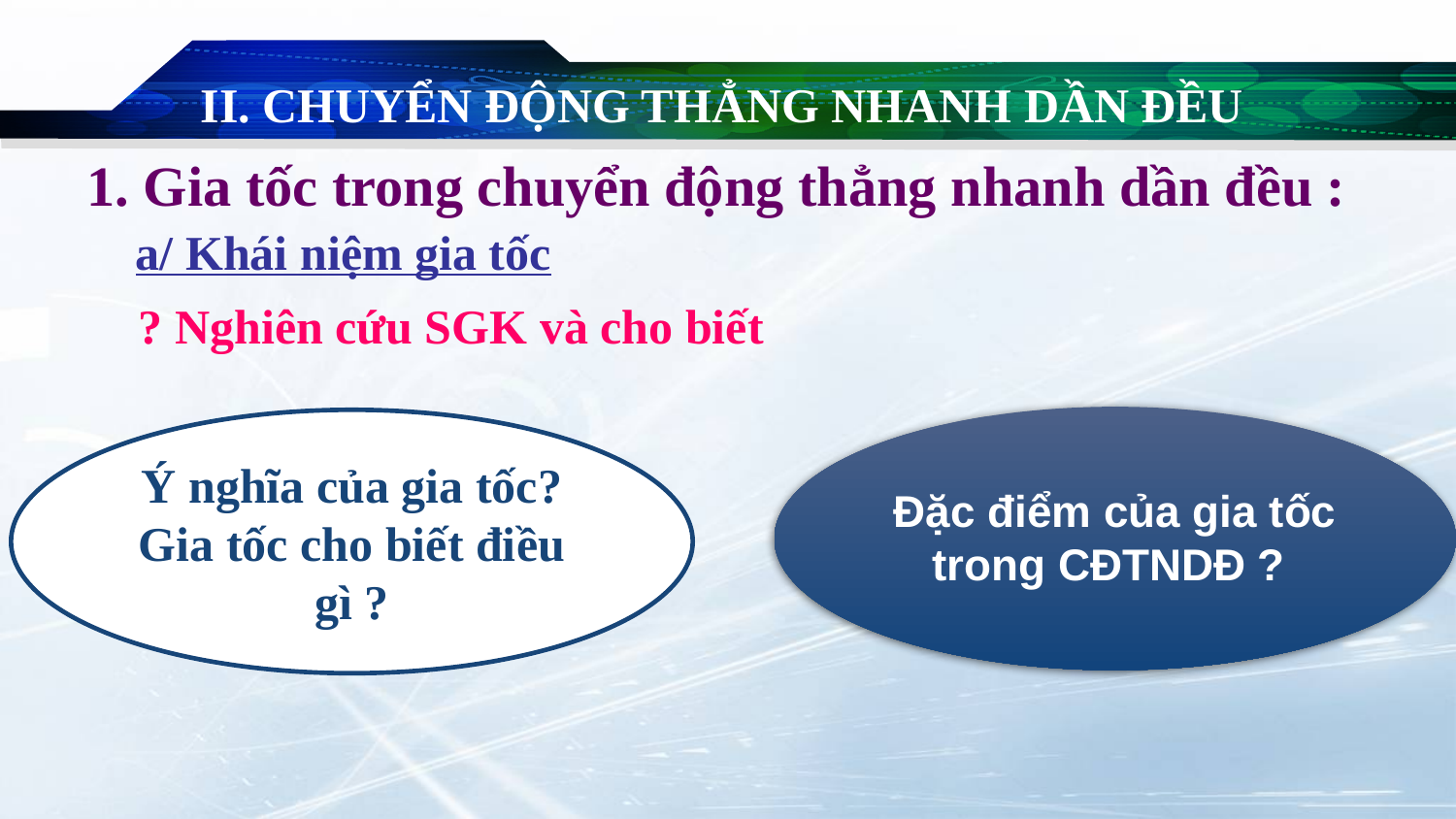

# II. CHUYỂN ĐỘNG THẲNG NHANH DẦN ĐỀU
1. Gia tốc trong chuyển động thẳng nhanh dần đều :
a/ Khái niệm gia tốc
? Nghiên cứu SGK và cho biết

Đặc điểm của gia tốc trong CĐTNDĐ ?

Ý nghĩa của gia tốc?
Gia tốc cho biết điều gì ?